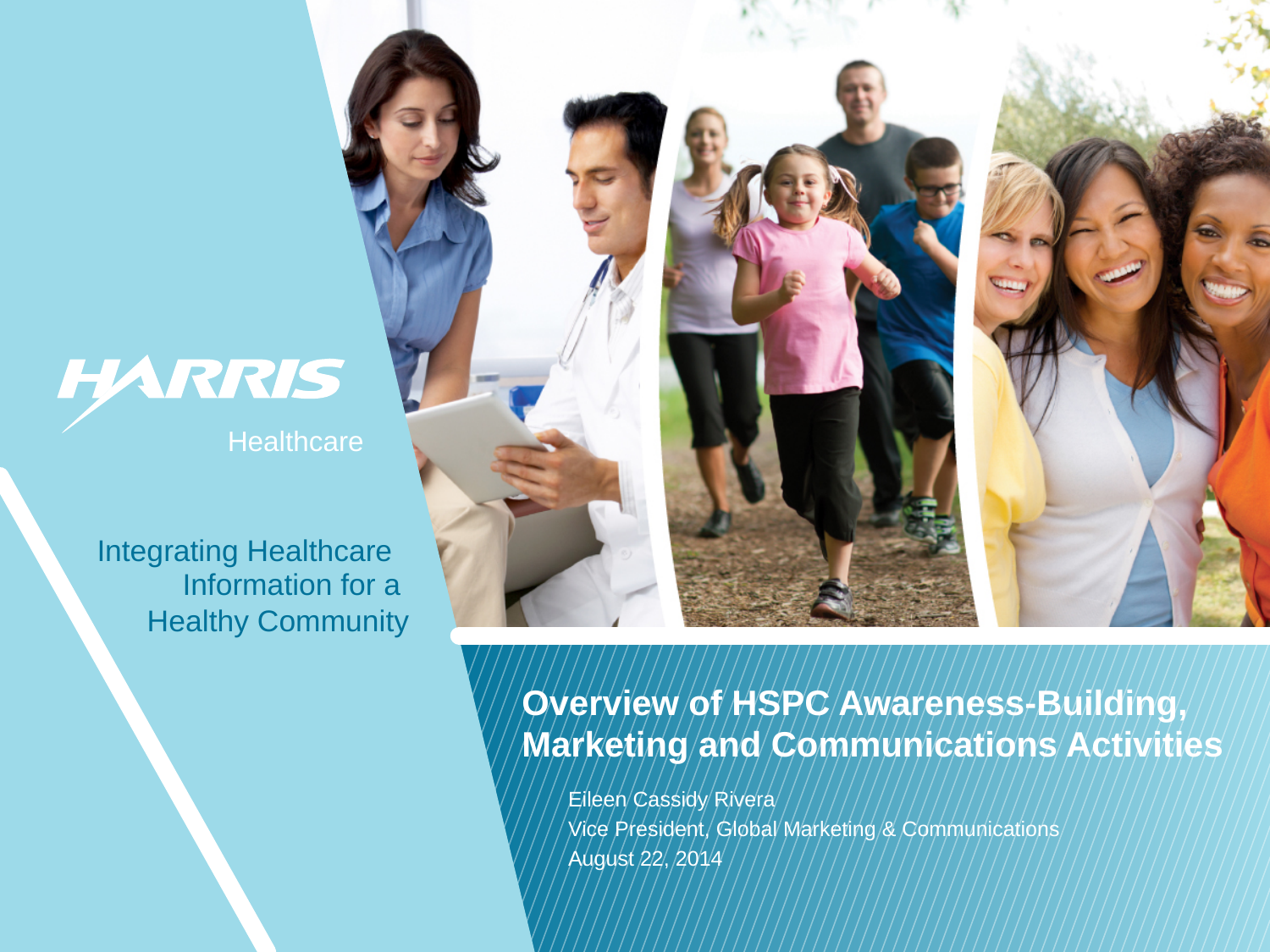

# Overview of HSPC Awareness-Building, Marketing and Communications Activities
Eileen Cassidy Rivera
Vice President, Global Marketing & Communications
August 22, 2014